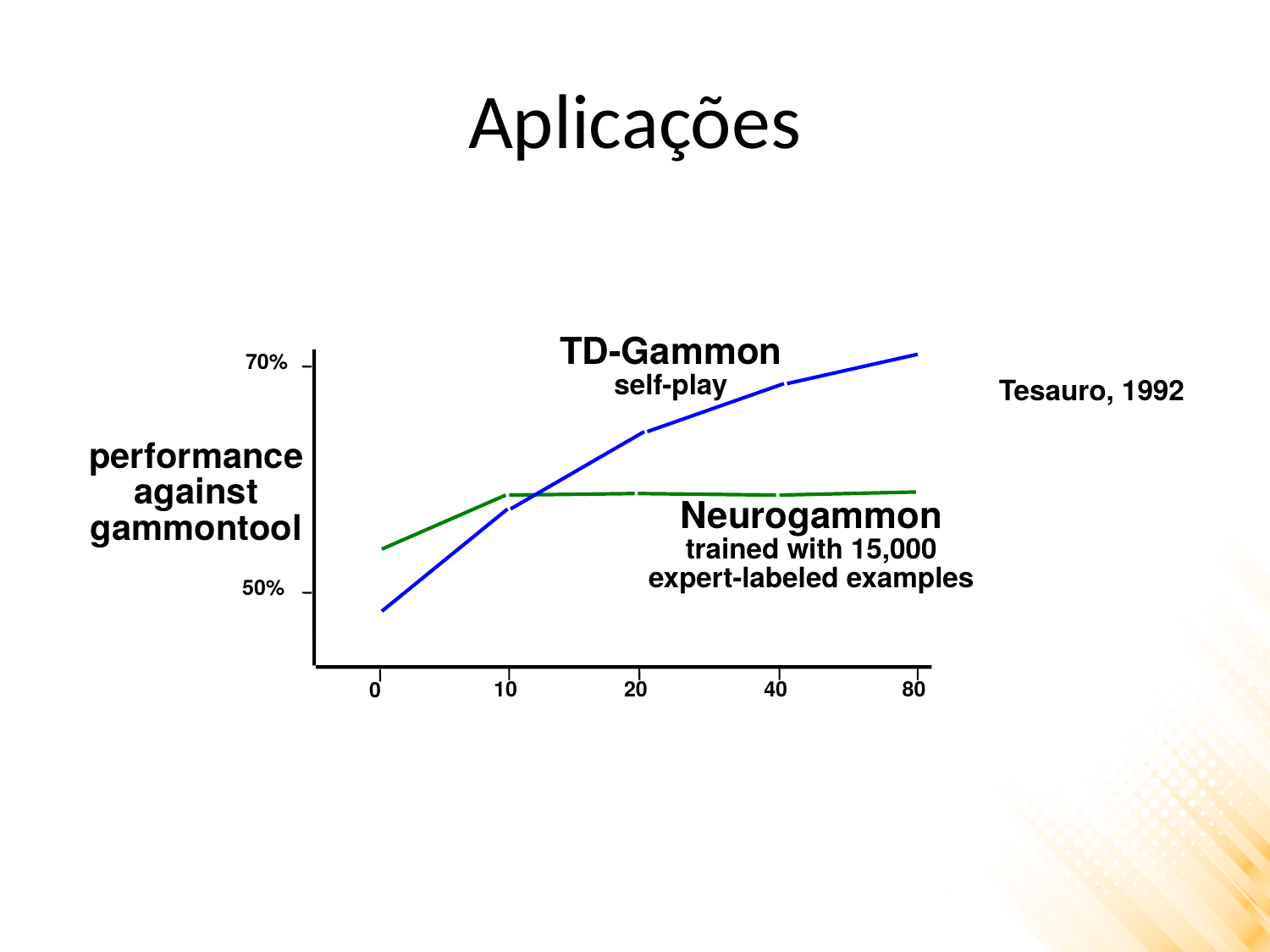

# Aplicações
TD-Gammon
self-play
70%

Tesauro, 1992

performance
against
gammontool

Neurogammon
trained with 15,000
expert-labeled examples

50%

10
20
40
80
0